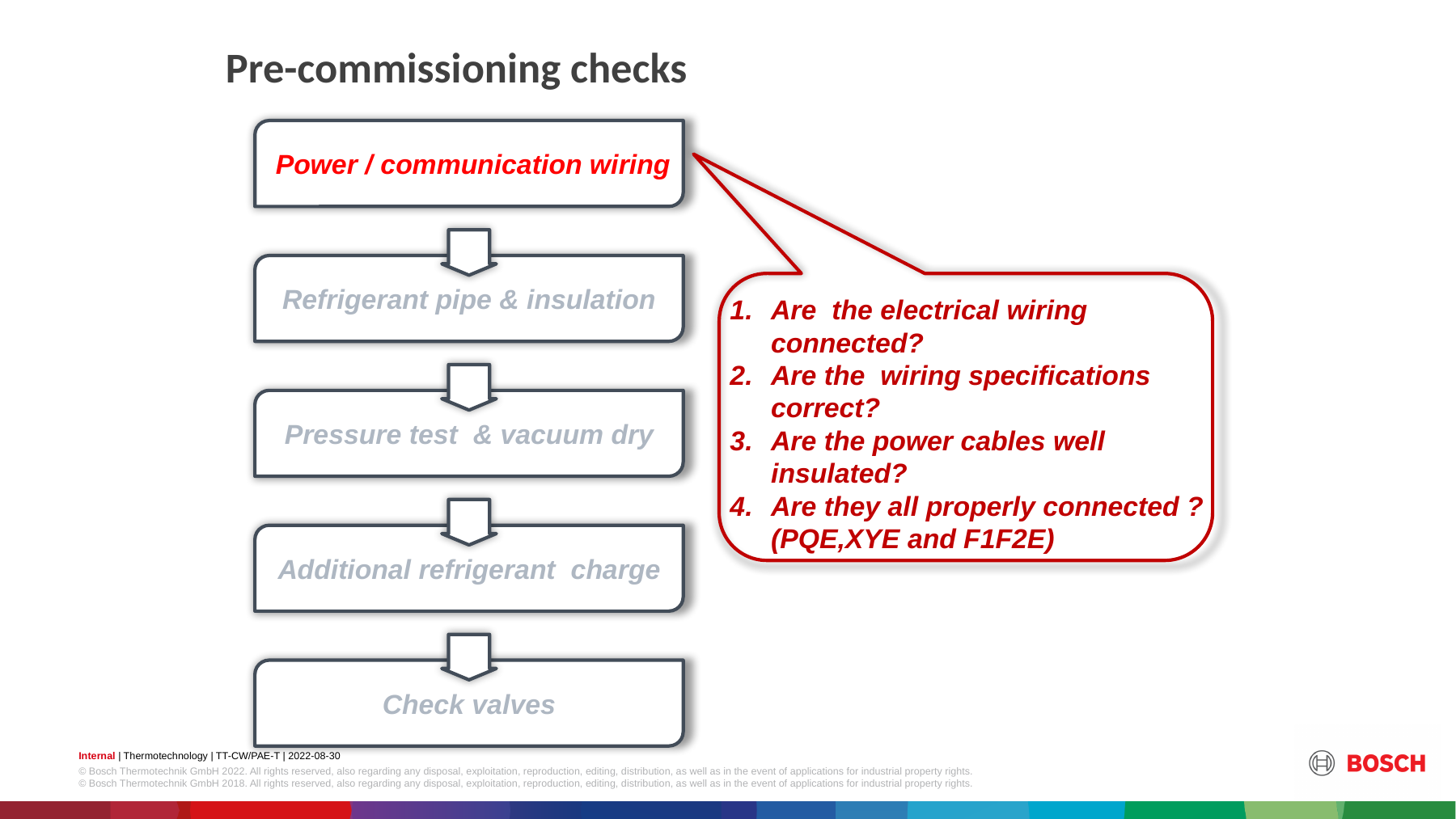

Pre-commissioning checks
 Power / communication wiring

Refrigerant pipe & insulation

Are  the electrical wiring connected?
Are the  wiring specifications correct?
Are the power cables well insulated?
Are they all properly connected ? (PQE,XYE and F1F2E)

Pressure test  & vacuum dry

Additional refrigerant  charge

Check valves

© Bosch Thermotechnik GmbH 2018. All rights reserved, also regarding any disposal, exploitation, reproduction, editing, distribution, as well as in the event of applications for industrial property rights.